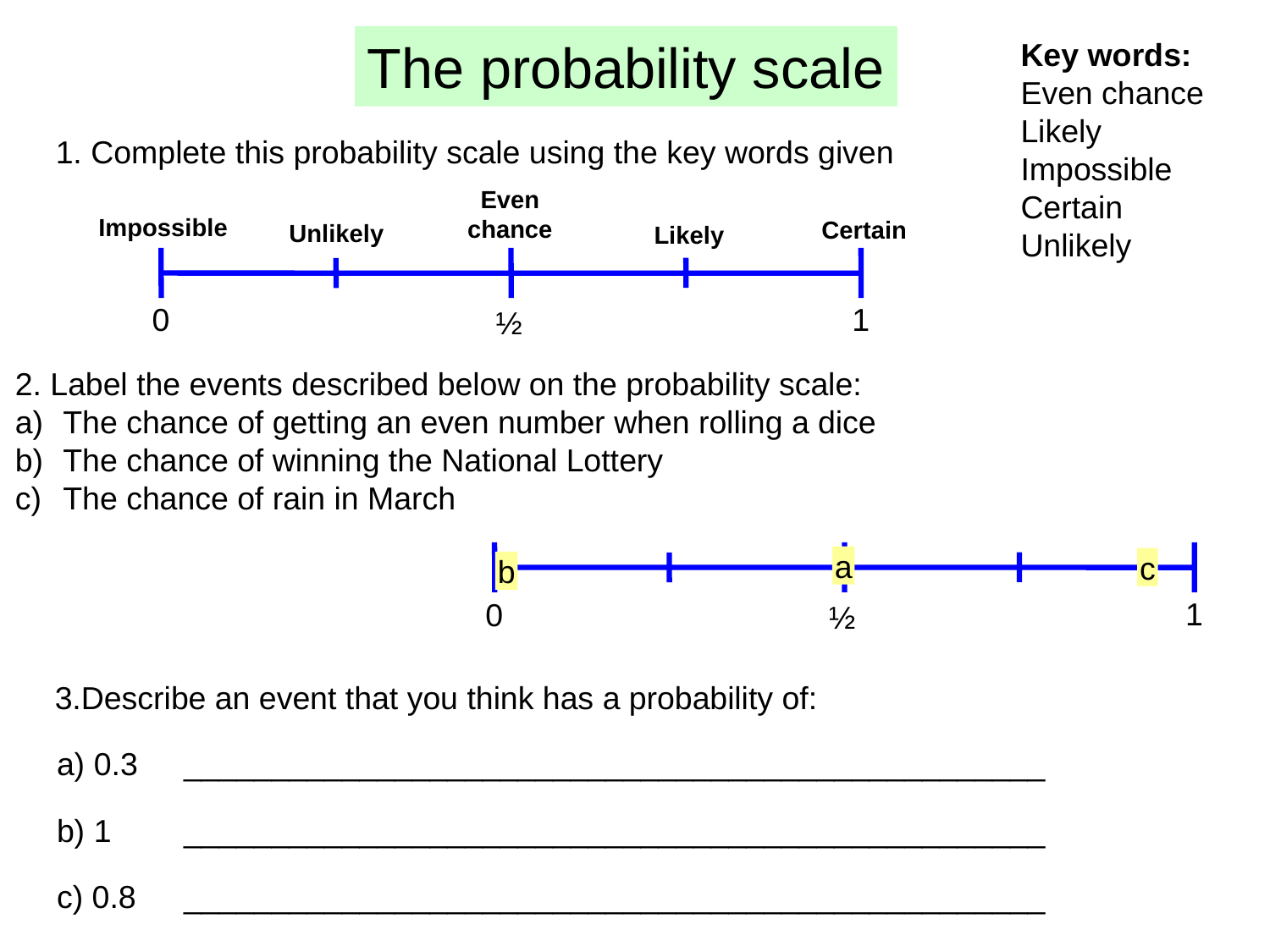

The probability scale
Key words:
Even chance
Likely
Impossible
Certain
Unlikely
1. Complete this probability scale using the key words given
Even chance
Impossible
Certain
Unlikely
Likely

1
0
½
2. Label the events described below on the probability scale:
The chance of getting an even number when rolling a dice
The chance of winning the National Lottery
The chance of rain in March

a
c
b

1
0
½
3.Describe an event that you think has a probability of:
a) 0.3	_________________________________________________
b) 1	_________________________________________________
c) 0.8	_________________________________________________